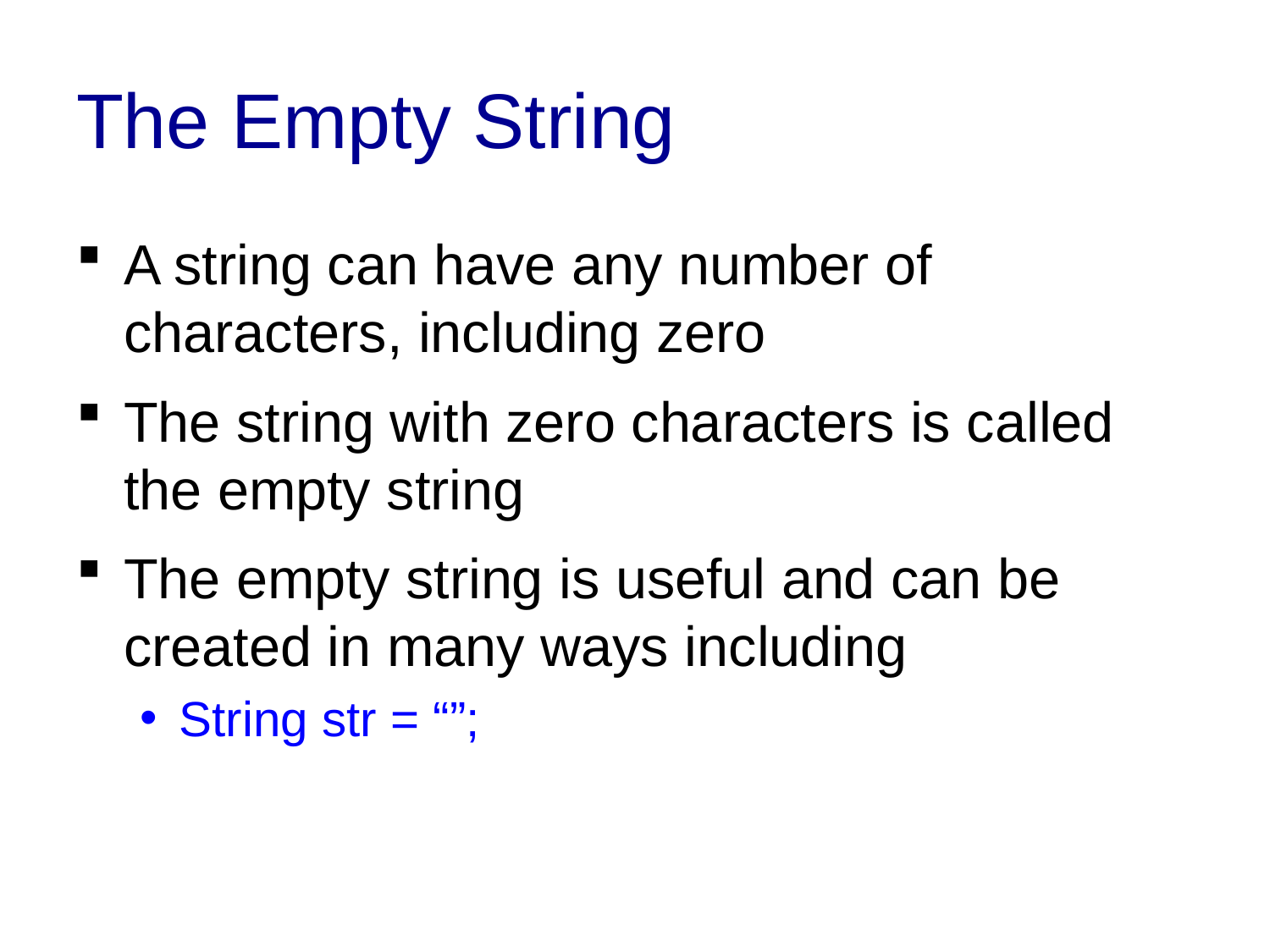

# The Empty String
A string can have any number of characters, including zero
The string with zero characters is called the empty string
The empty string is useful and can be created in many ways including
String str = “”;